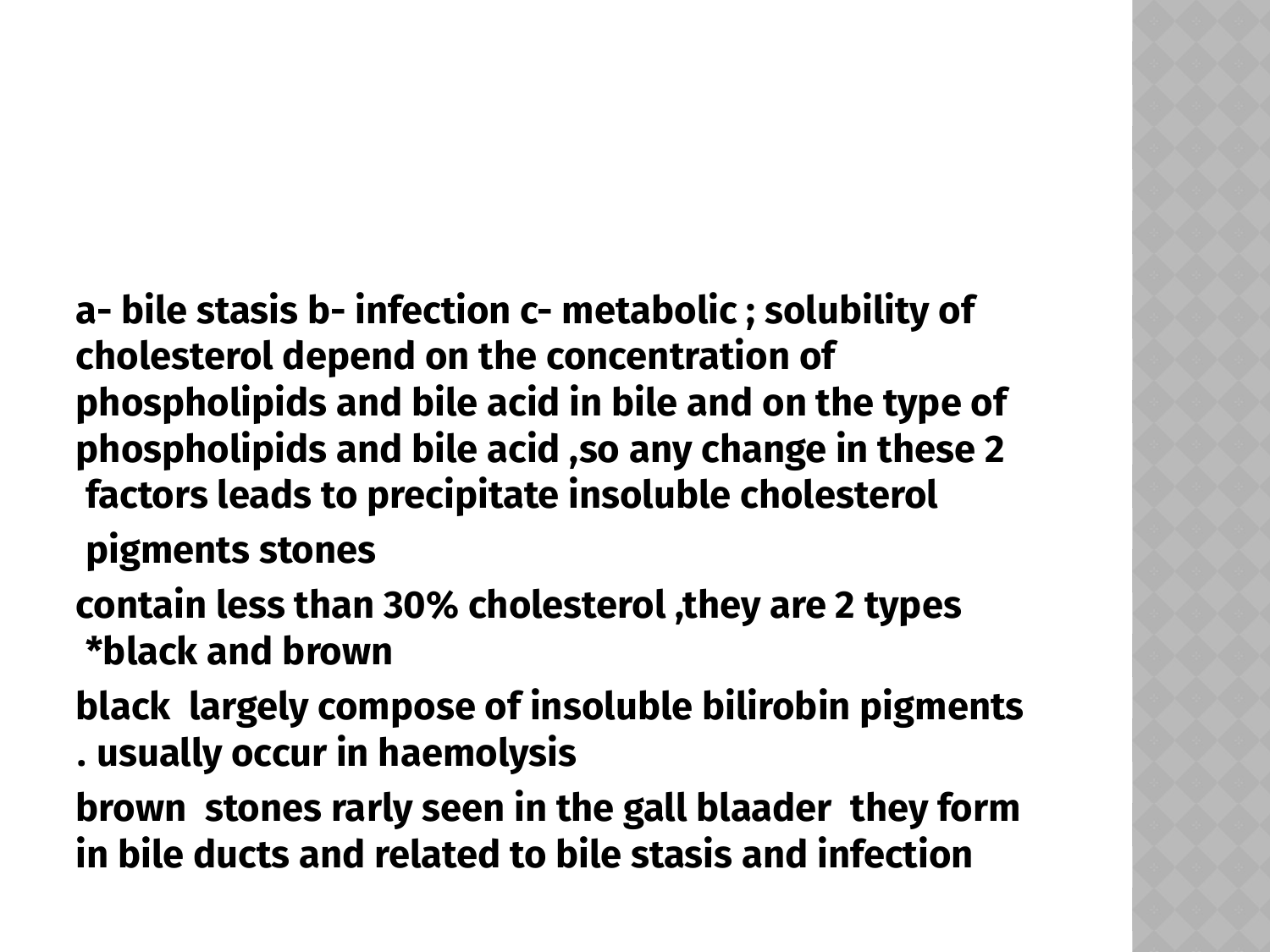

#

a- bile stasis b- infection c- metabolic ; solubility of cholesterol depend on the concentration of phospholipids and bile acid in bile and on the type of phospholipids and bile acid ,so any change in these 2 factors leads to precipitate insoluble cholesterol
pigments stones
contain less than 30% cholesterol ,they are 2 types  *black and brown
black  largely compose of insoluble bilirobin pigments  usually occur in haemolysis .
brown  stones rarly seen in the gall blaader  they form in bile ducts and related to bile stasis and infection